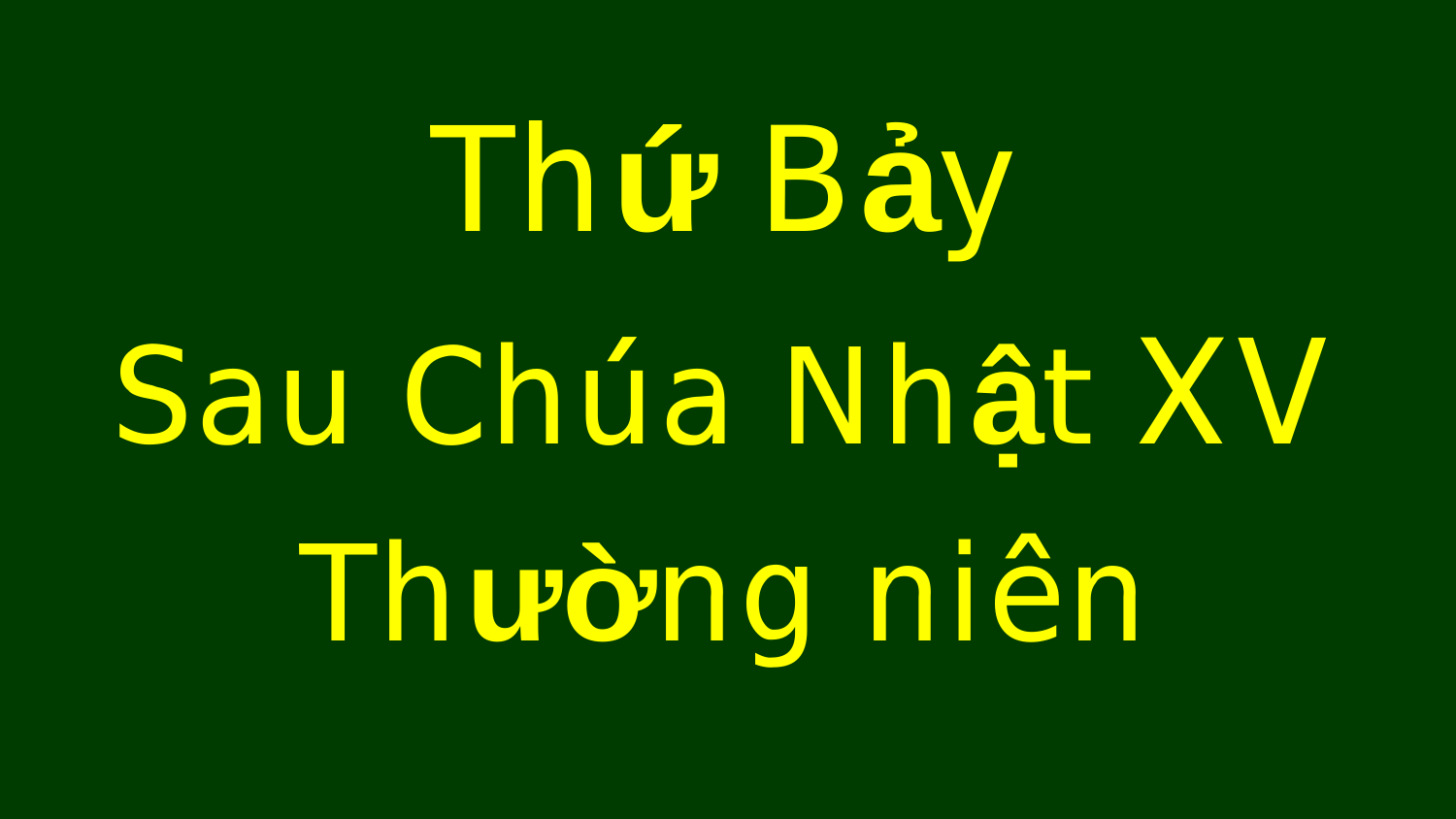

Thứ Bảy
 Sau Chúa Nhật XV
Thường niên

#